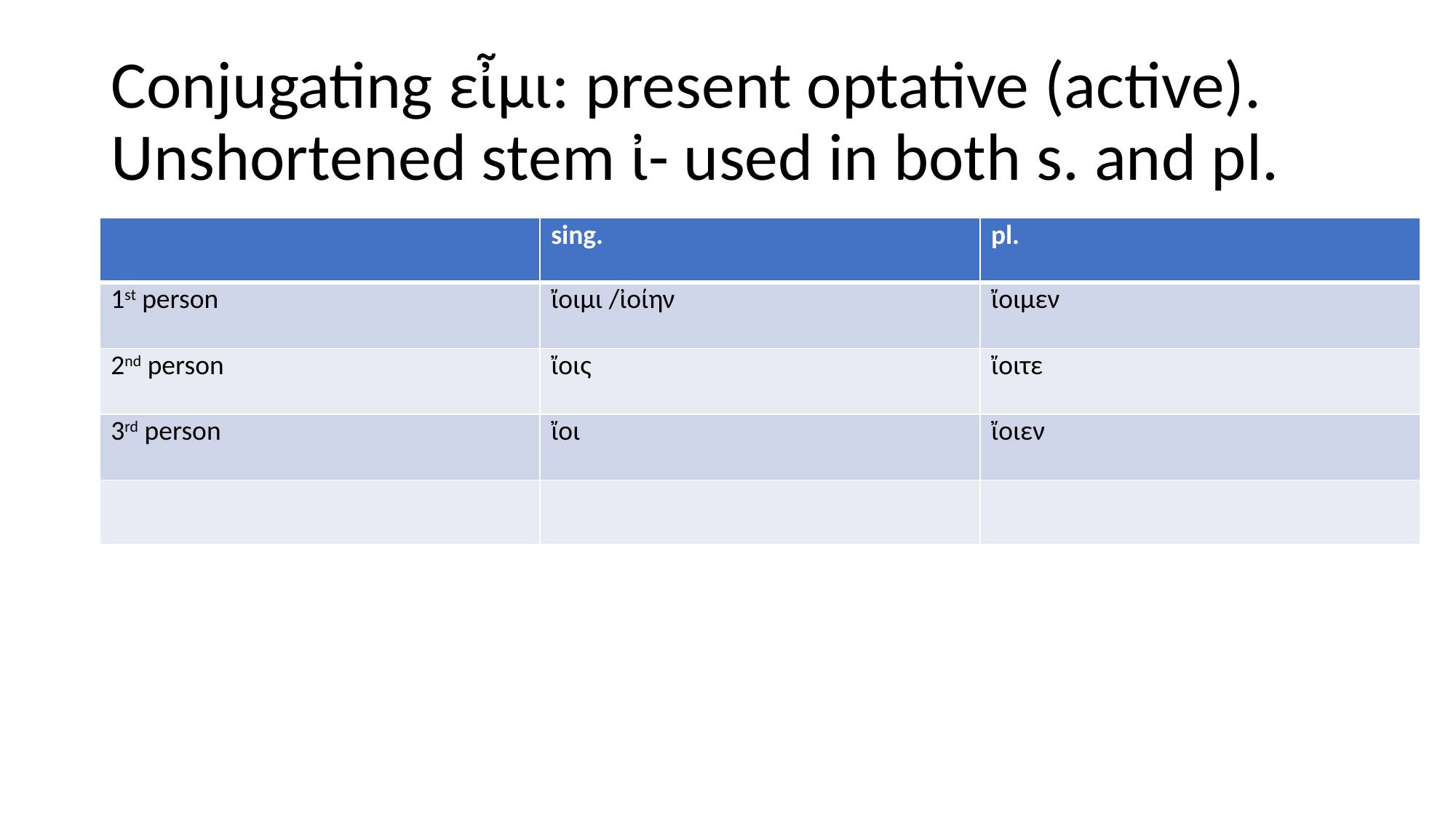

# Conjugating εἶμι: present optative (active). Unshortened stem ἰ- used in both s. and pl.
|  | sing. | pl. |
| --- | --- | --- |
| 1st person | ἴοιμι /ἰοίην | ἴοιμεν |
| 2nd person | ἴοις | ἴοιτε |
| 3rd person | ἴοι | ἴοιεν |
|  |  |  |